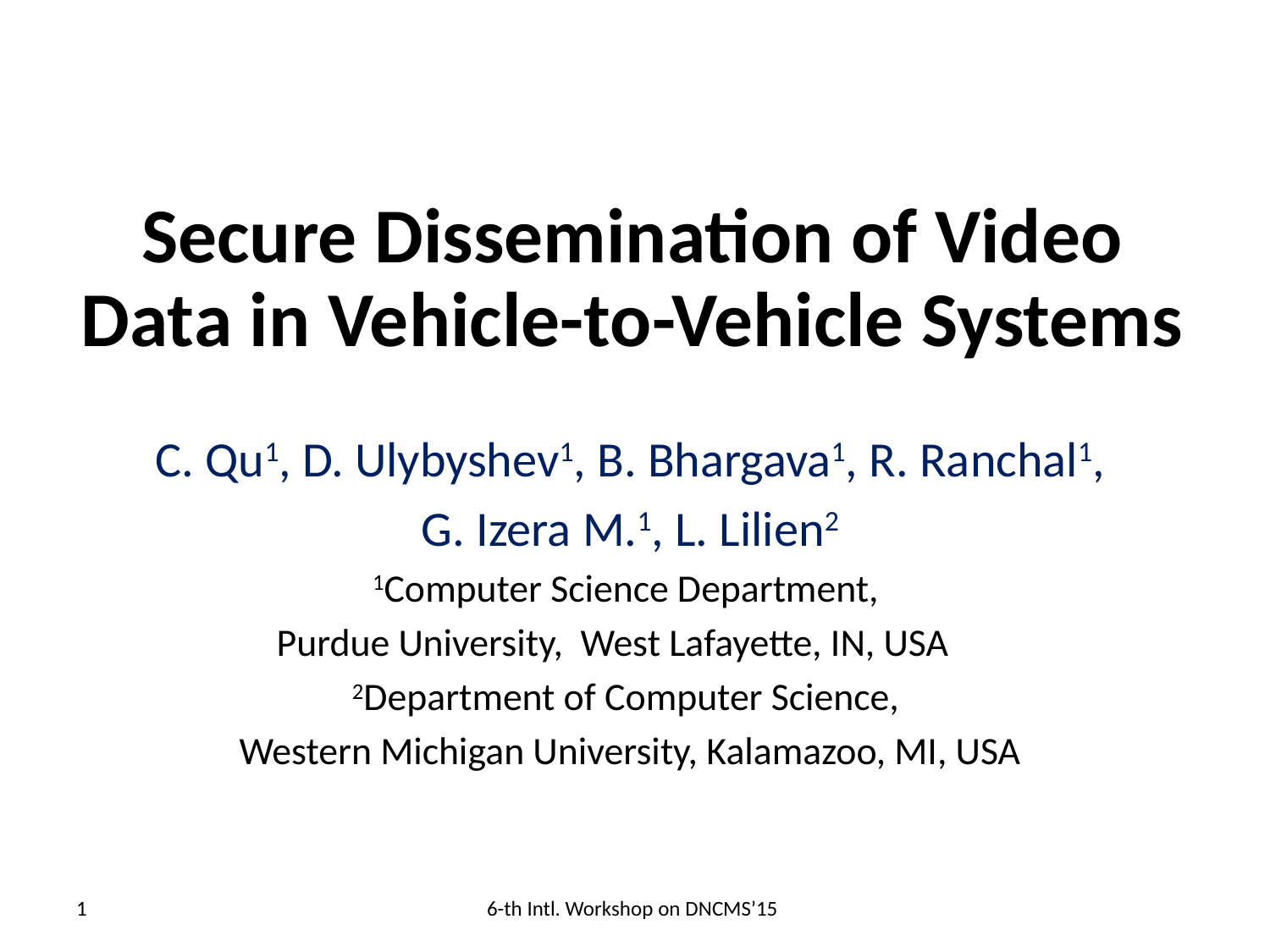

# Secure Dissemination of Video Data in Vehicle-to-Vehicle Systems
C. Qu1, D. Ulybyshev1, B. Bhargava1, R. Ranchal1,
G. Izera M.1, L. Lilien2
1Computer Science Department,
Purdue University,  West Lafayette, IN, USA
2Department of Computer Science,
Western Michigan University, Kalamazoo, MI, USA
1
6-th Intl. Workshop on DNCMS’15